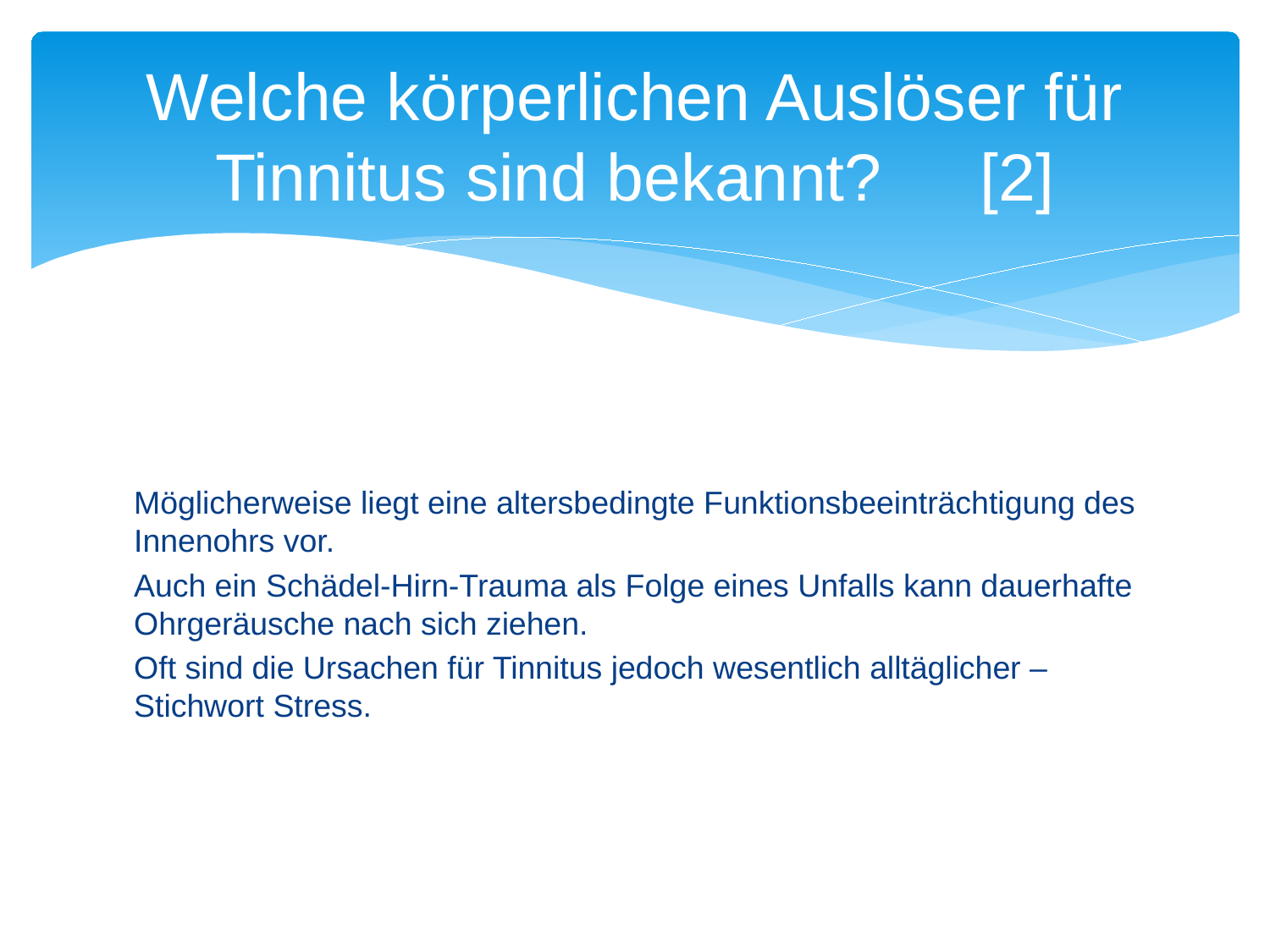

# Welche körperlichen Auslöser für Tinnitus sind bekannt?	[2]
Möglicherweise liegt eine altersbedingte Funktionsbeeinträchtigung des Innenohrs vor.
Auch ein Schädel-Hirn-Trauma als Folge eines Unfalls kann dauerhafte Ohrgeräusche nach sich ziehen.
Oft sind die Ursachen für Tinnitus jedoch wesentlich alltäglicher – Stichwort Stress.